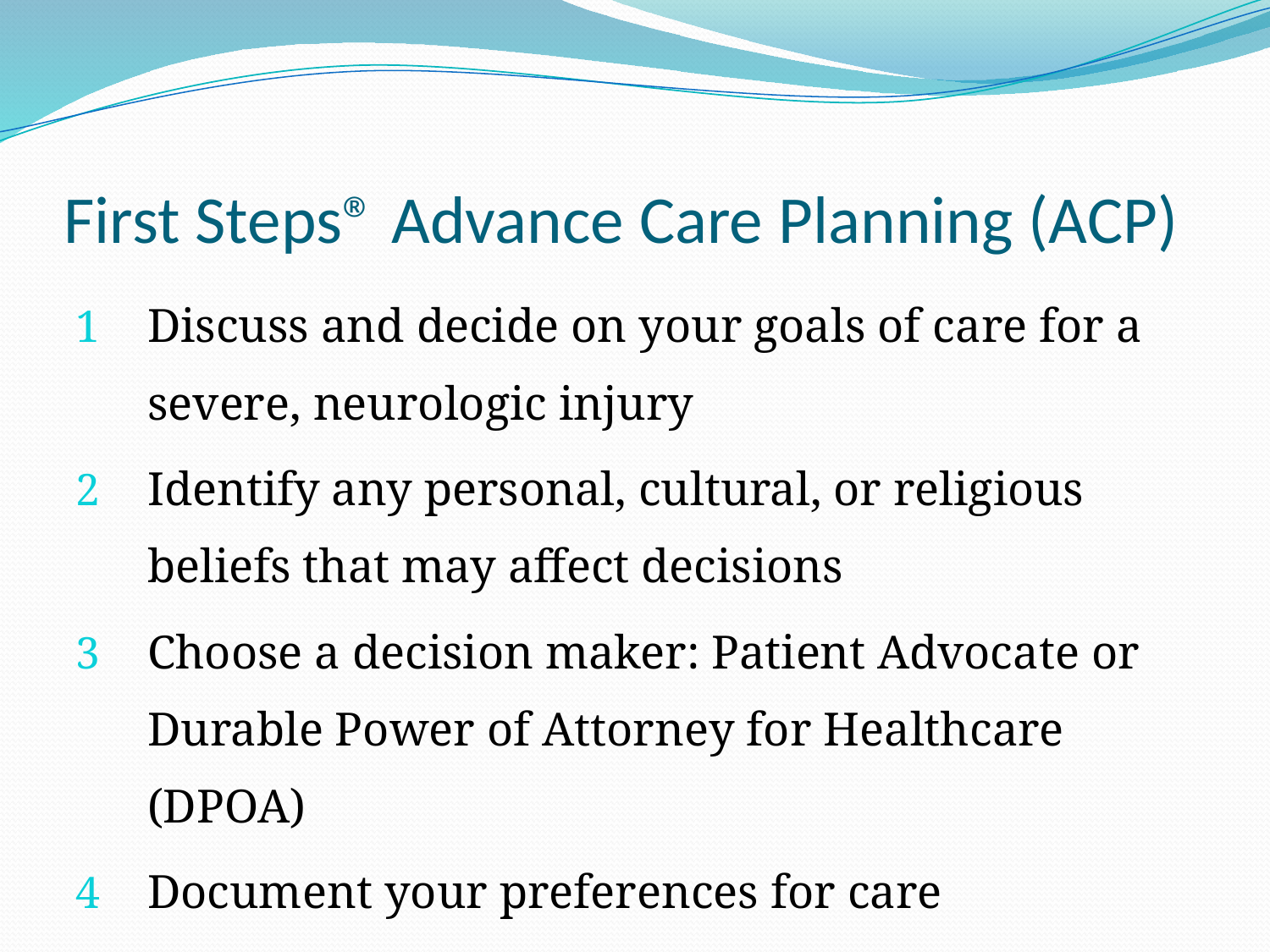

# First Steps® Advance Care Planning (ACP)
Discuss and decide on your goals of care for a severe, neurologic injury
Identify any personal, cultural, or religious beliefs that may affect decisions
Choose a decision maker: Patient Advocate or Durable Power of Attorney for Healthcare (DPOA)
Document your preferences for care